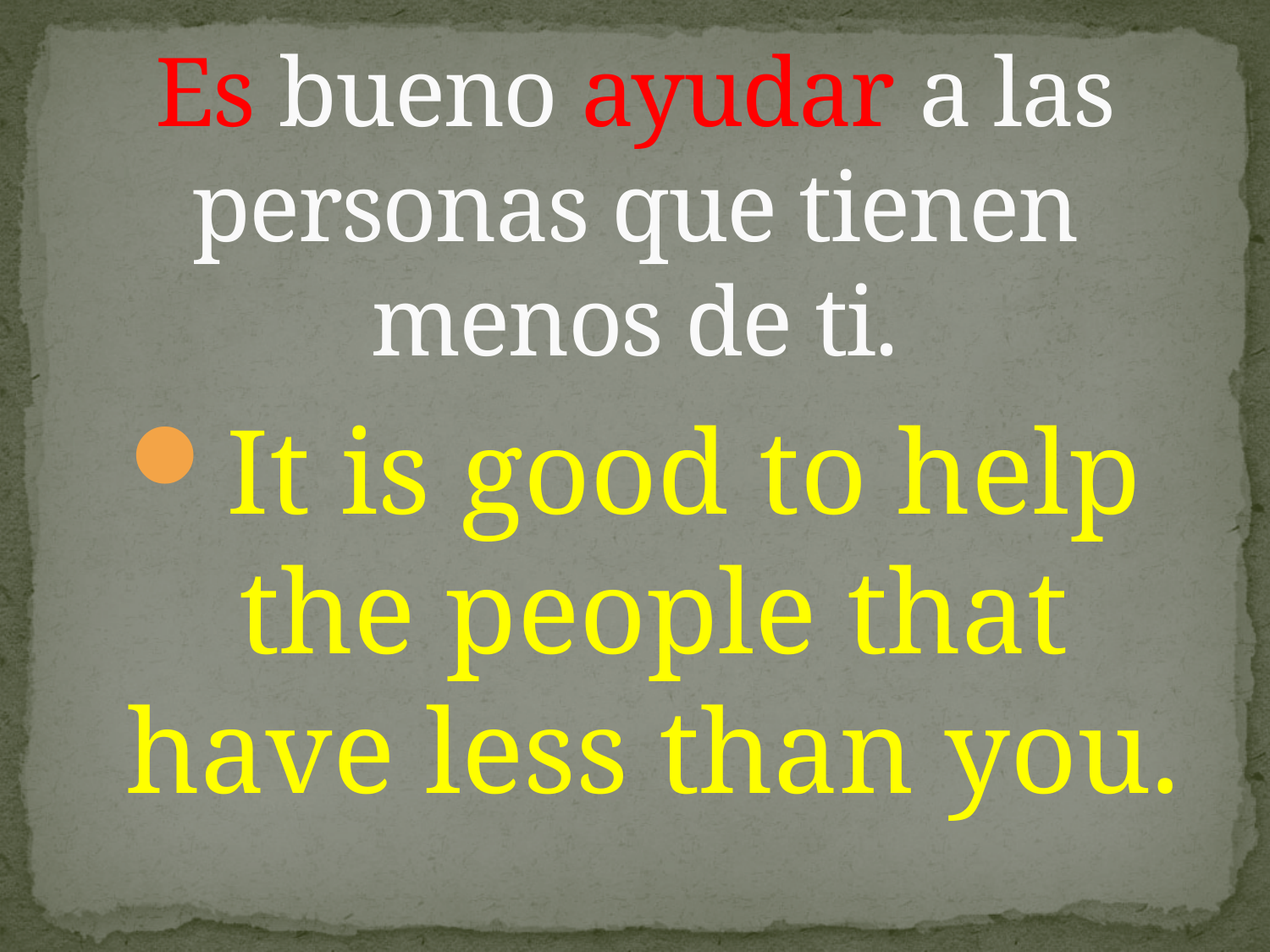

# Es bueno ayudar a las personas que tienen menos de ti.
It is good to help the people that have less than you.